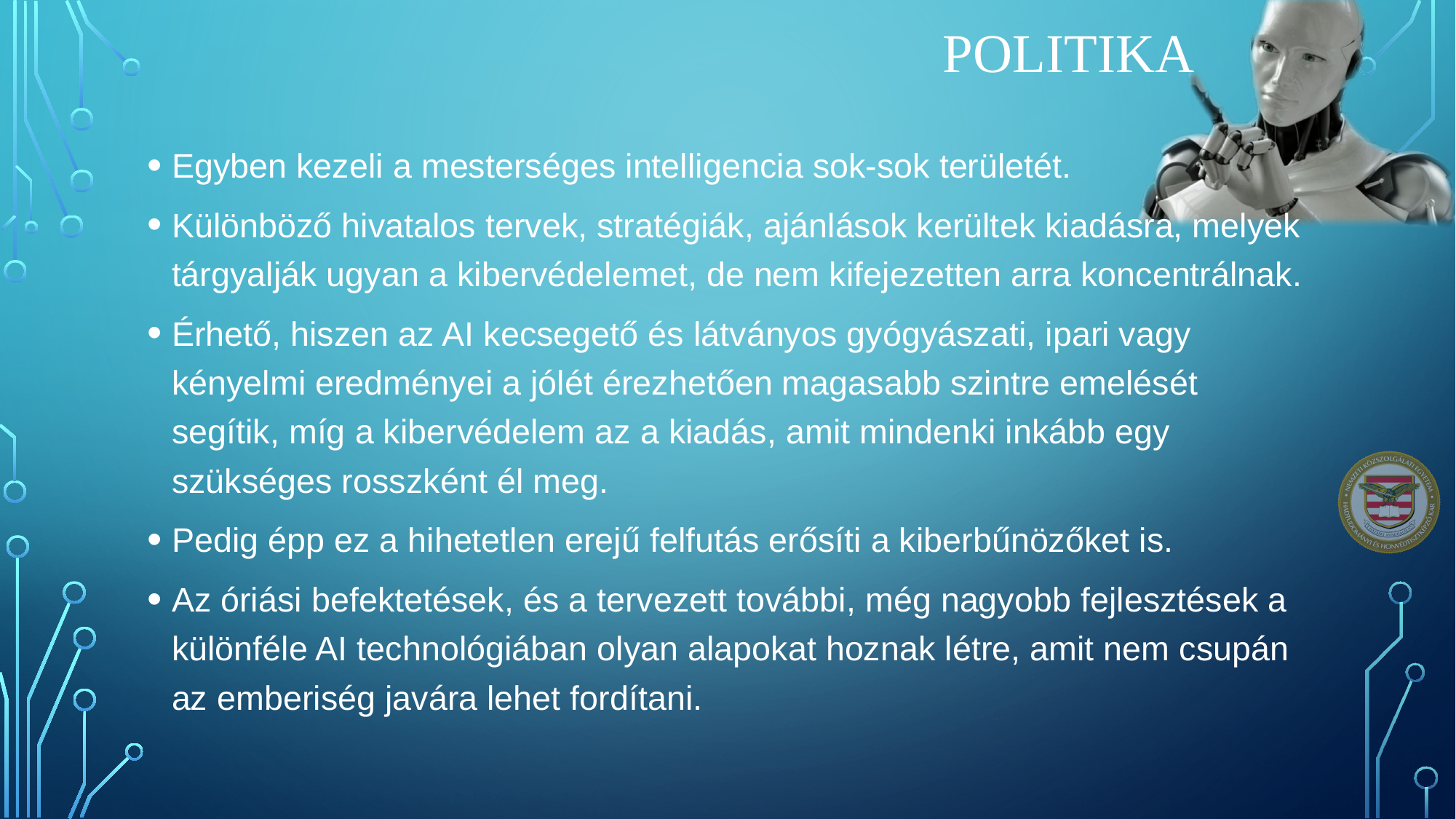

# Politika
Egyben kezeli a mesterséges intelligencia sok-sok területét.
Különböző hivatalos tervek, stratégiák, ajánlások kerültek kiadásra, melyek tárgyalják ugyan a kibervédelemet, de nem kifejezetten arra koncentrálnak.
Érhető, hiszen az AI kecsegető és látványos gyógyászati, ipari vagy kényelmi eredményei a jólét érezhetően magasabb szintre emelését segítik, míg a kibervédelem az a kiadás, amit mindenki inkább egy szükséges rosszként él meg.
Pedig épp ez a hihetetlen erejű felfutás erősíti a kiberbűnözőket is.
Az óriási befektetések, és a tervezett további, még nagyobb fejlesztések a különféle AI technológiában olyan alapokat hoznak létre, amit nem csupán az emberiség javára lehet fordítani.